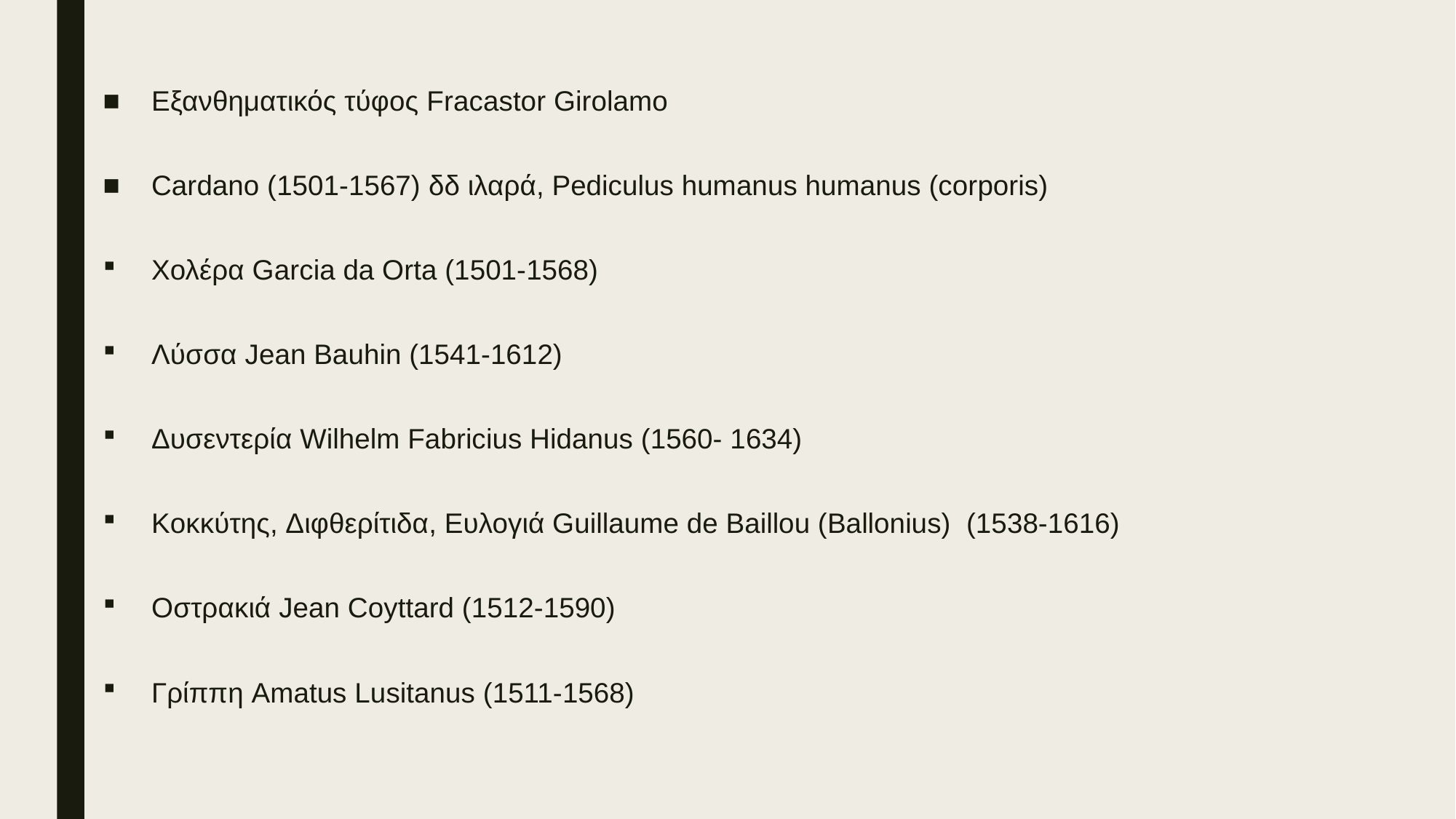

Εξανθηματικός τύφος Fracastor Girolamo

Cardano (1501-1567) δδ ιλαρά, Pediculus humanus humanus (corporis)

Xολέρα Garcia da Orta (1501-1568)

Λύσσα Jean Bauhin (1541-1612)

Δυσεντερία Wilhelm Fabricius Hidanus (1560- 1634)

Koκκύτης, Διφθερίτιδα, Ευλογιά Guillaume de Baillou (Ballonius)  (1538-1616)

Οστρακιά Jean Coyttard (1512-1590)

Γρίππη Amatus Lusitanus (1511-1568)